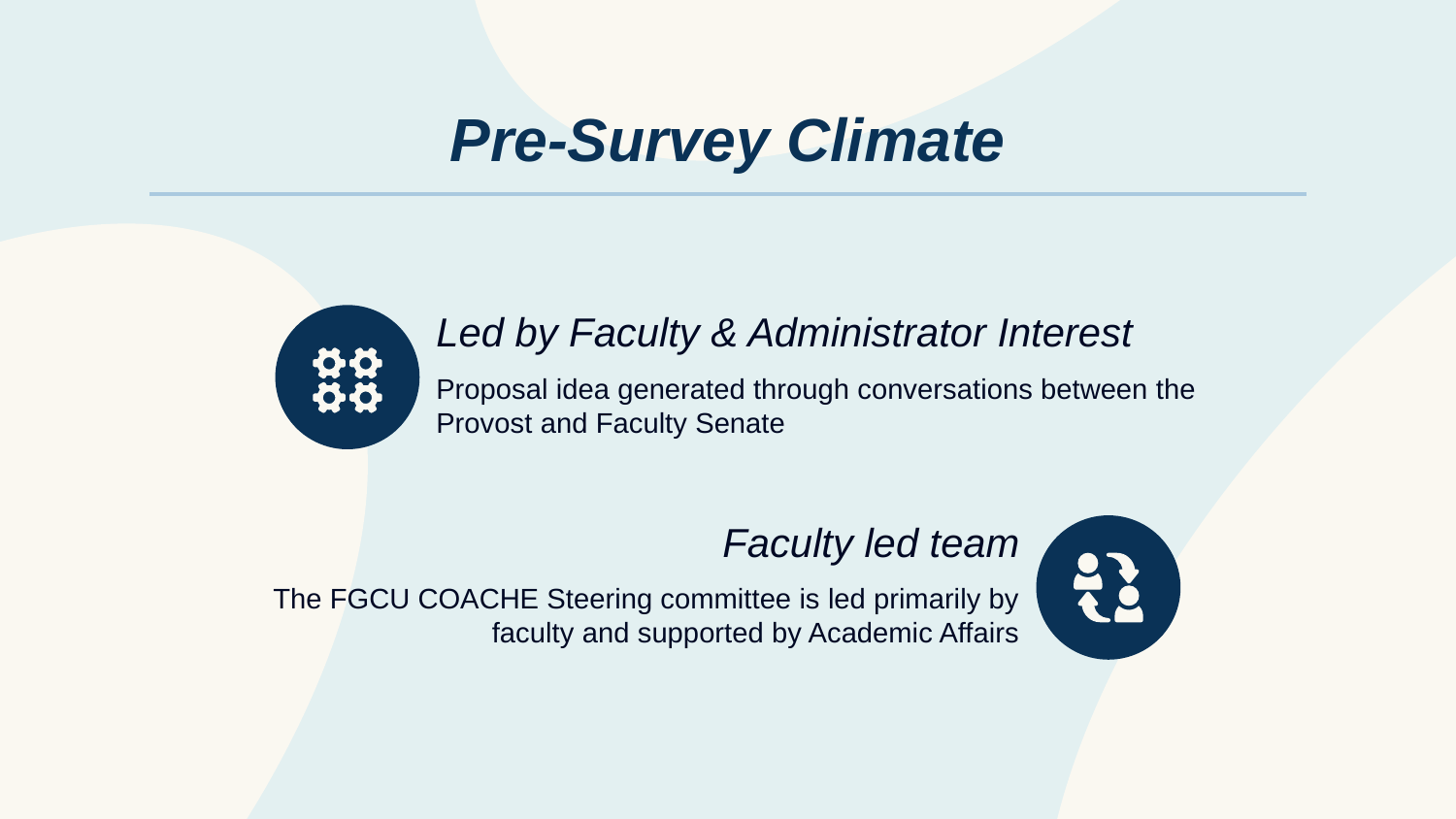

# Pre-Survey Climate

Led by Faculty & Administrator Interest

Proposal idea generated through conversations between the Provost and Faculty Senate

Faculty led team

The FGCU COACHE Steering committee is led primarily by faculty and supported by Academic Affairs